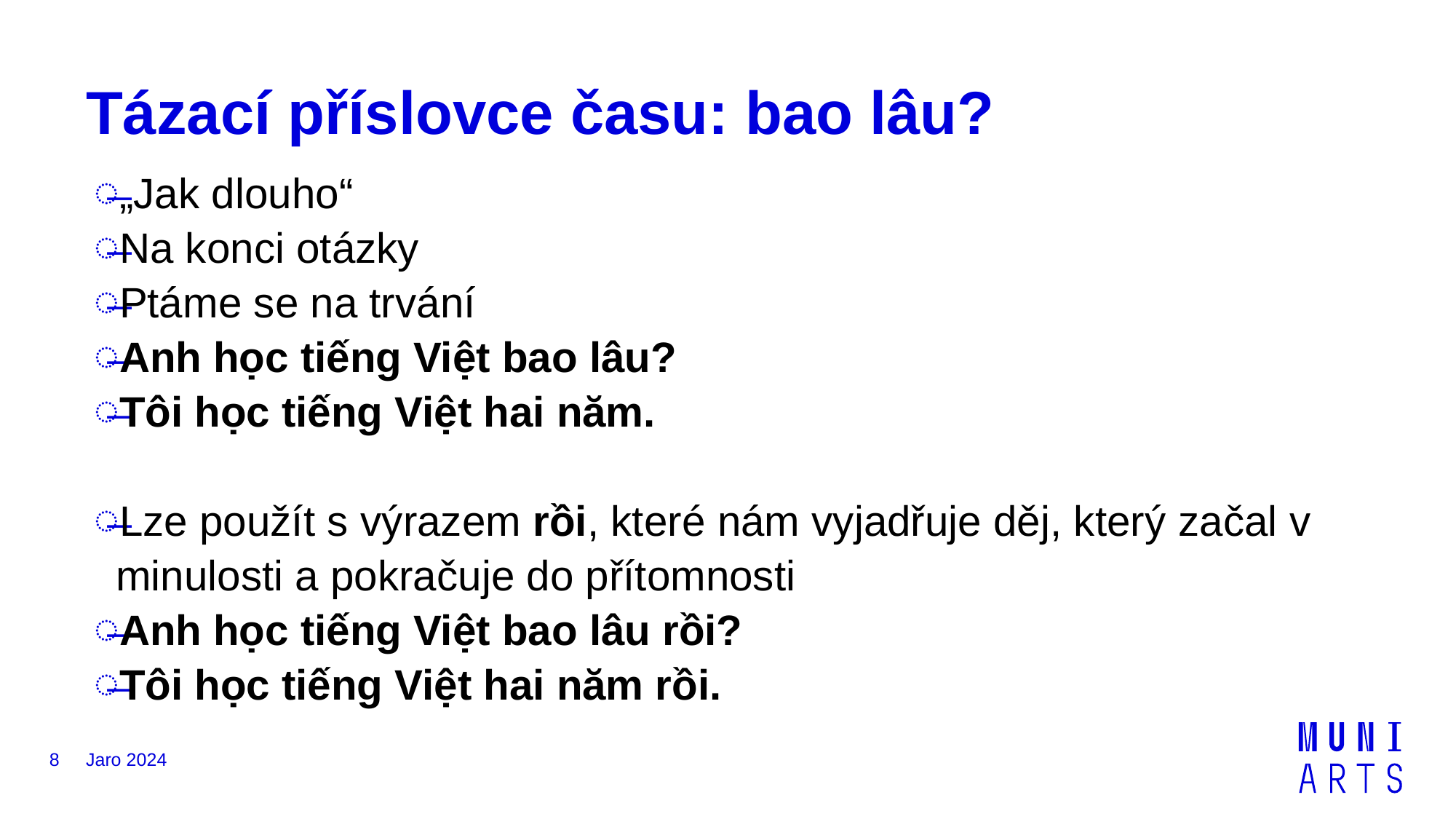

# Tázací příslovce času: bao lâu?
„Jak dlouho“
Na konci otázky
Ptáme se na trvání
Anh học tiếng Việt bao lâu?
Tôi học tiếng Việt hai năm.

Lze použít s výrazem rồi, které nám vyjadřuje děj, který začal v minulosti a pokračuje do přítomnosti
Anh học tiếng Việt bao lâu rồi?
Tôi học tiếng Việt hai năm rồi.

8
Jaro 2024